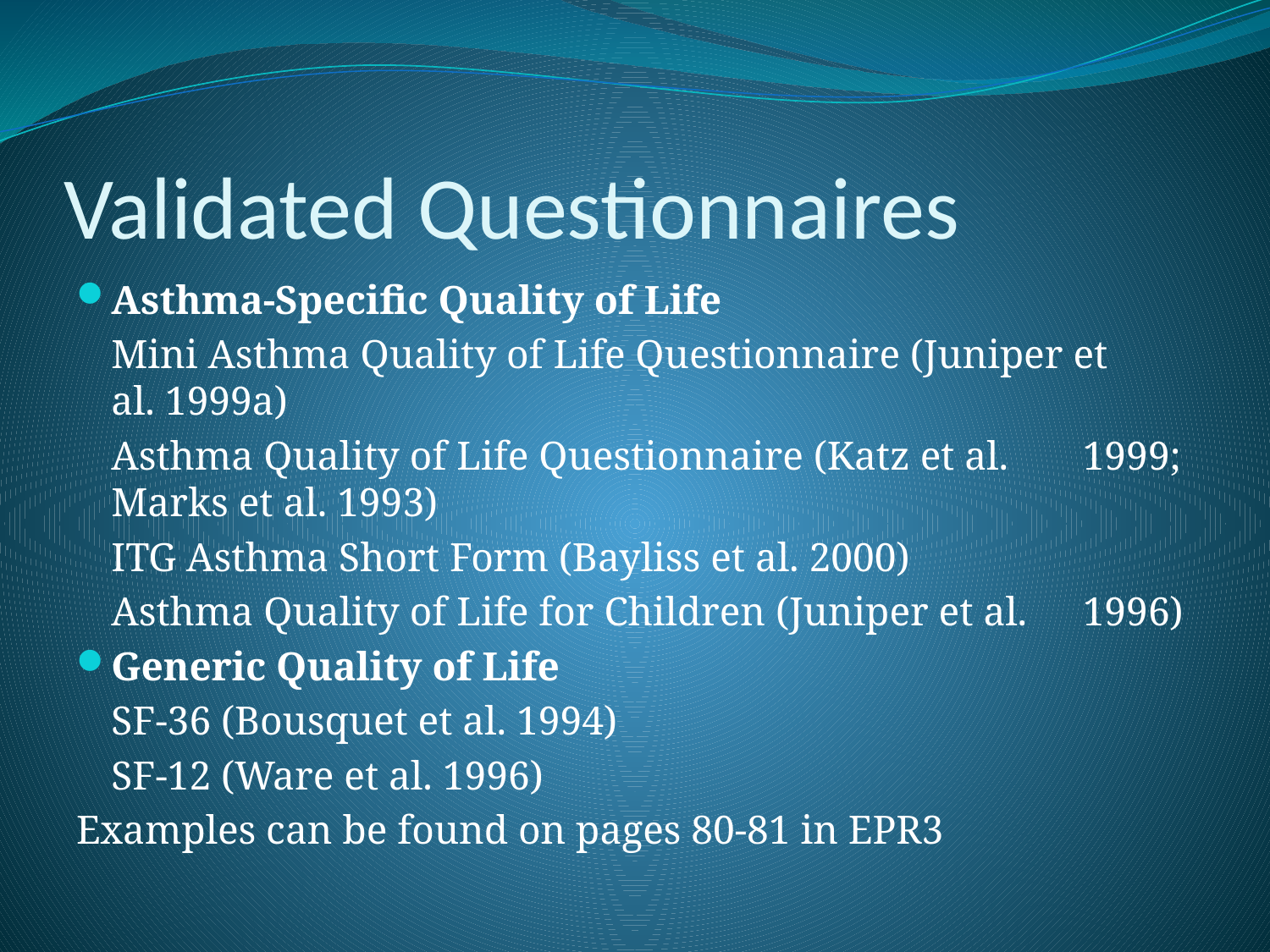

# Validated Questionnaires
Asthma-Specific Quality of Life
		Mini Asthma Quality of Life Questionnaire (Juniper et 	al. 1999a)
		Asthma Quality of Life Questionnaire (Katz et al. 	1999; Marks et al. 1993)
		ITG Asthma Short Form (Bayliss et al. 2000)
		Asthma Quality of Life for Children (Juniper et al. 	1996)
Generic Quality of Life
		SF-36 (Bousquet et al. 1994)
		SF-12 (Ware et al. 1996)
Examples can be found on pages 80-81 in EPR3